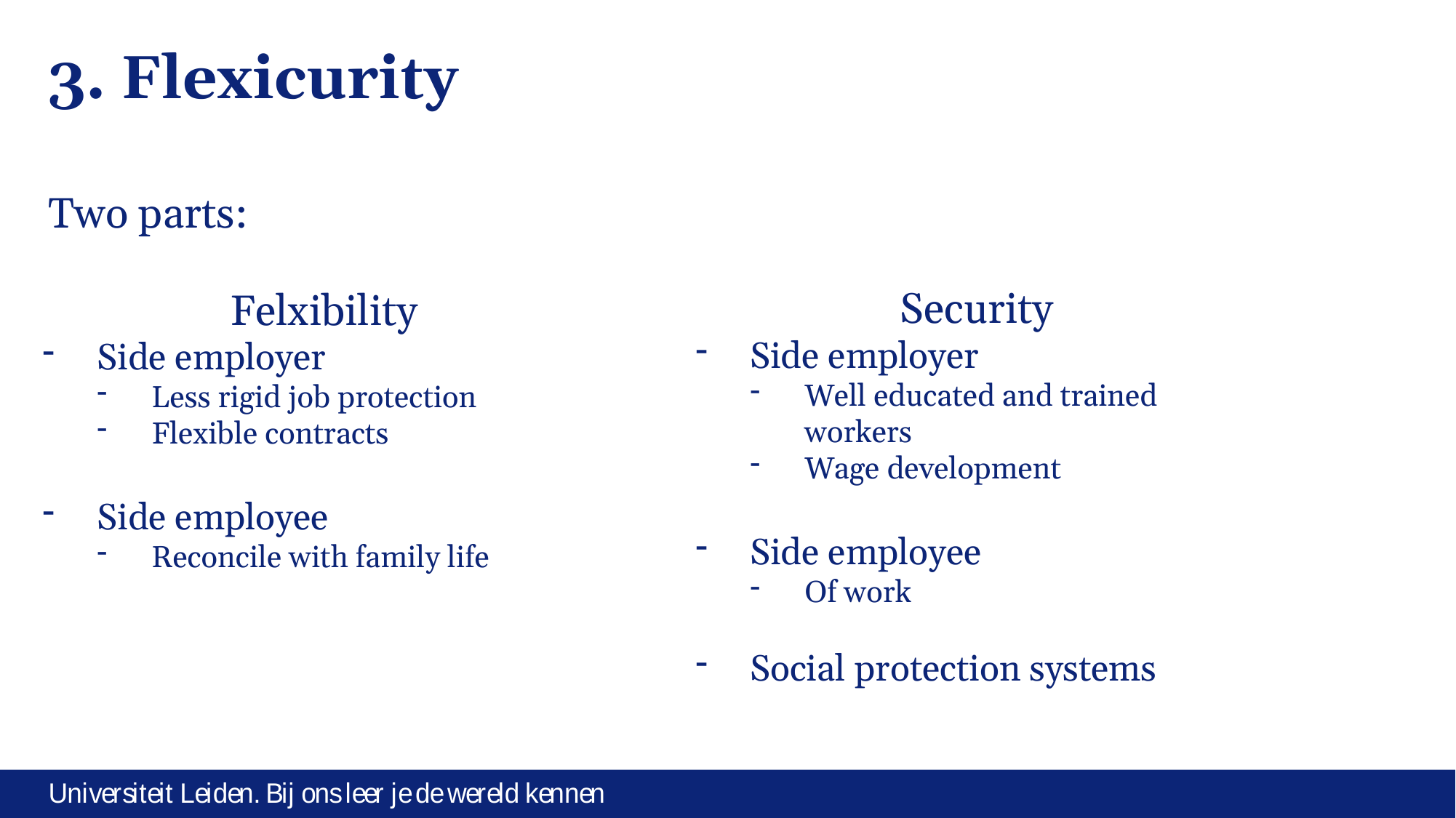

# 3. Flexicurity
Two parts:

Security
Side employer
Well educated and trained workers
Wage development

Side employee
Of work

Social protection systems

Felxibility
Side employer
Less rigid job protection
Flexible contracts

Side employee
Reconcile with family life